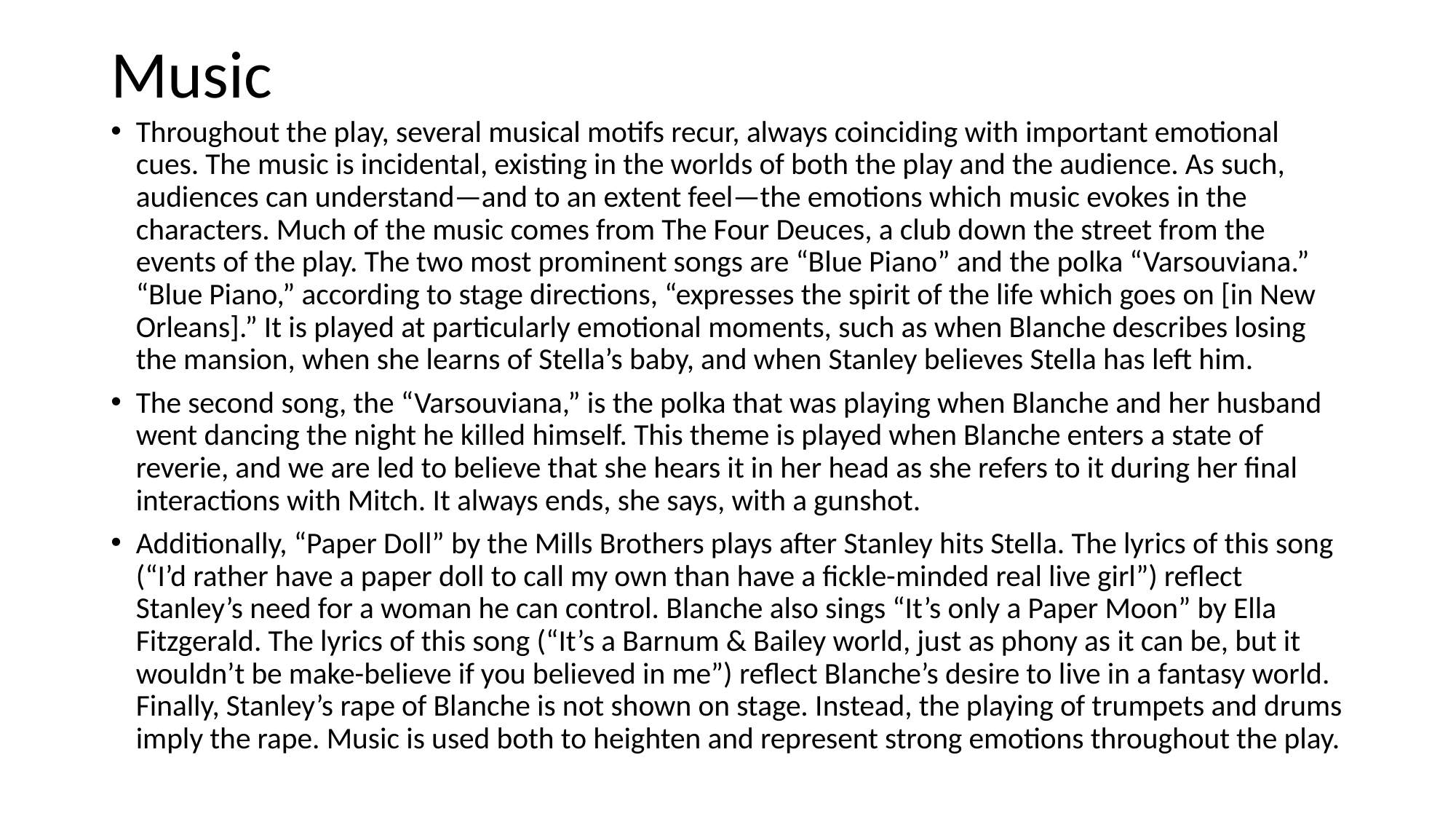

# Music
Throughout the play, several musical motifs recur, always coinciding with important emotional cues. The music is incidental, existing in the worlds of both the play and the audience. As such, audiences can understand—and to an extent feel—the emotions which music evokes in the characters. Much of the music comes from The Four Deuces, a club down the street from the events of the play. The two most prominent songs are “Blue Piano” and the polka “Varsouviana.” “Blue Piano,” according to stage directions, “expresses the spirit of the life which goes on [in New Orleans].” It is played at particularly emotional moments, such as when Blanche describes losing the mansion, when she learns of Stella’s baby, and when Stanley believes Stella has left him.
The second song, the “Varsouviana,” is the polka that was playing when Blanche and her husband went dancing the night he killed himself. This theme is played when Blanche enters a state of reverie, and we are led to believe that she hears it in her head as she refers to it during her final interactions with Mitch. It always ends, she says, with a gunshot.
Additionally, “Paper Doll” by the Mills Brothers plays after Stanley hits Stella. The lyrics of this song (“I’d rather have a paper doll to call my own than have a fickle-minded real live girl”) reflect Stanley’s need for a woman he can control. Blanche also sings “It’s only a Paper Moon” by Ella Fitzgerald. The lyrics of this song (“It’s a Barnum & Bailey world, just as phony as it can be, but it wouldn’t be make-believe if you believed in me”) reflect Blanche’s desire to live in a fantasy world. Finally, Stanley’s rape of Blanche is not shown on stage. Instead, the playing of trumpets and drums imply the rape. Music is used both to heighten and represent strong emotions throughout the play.